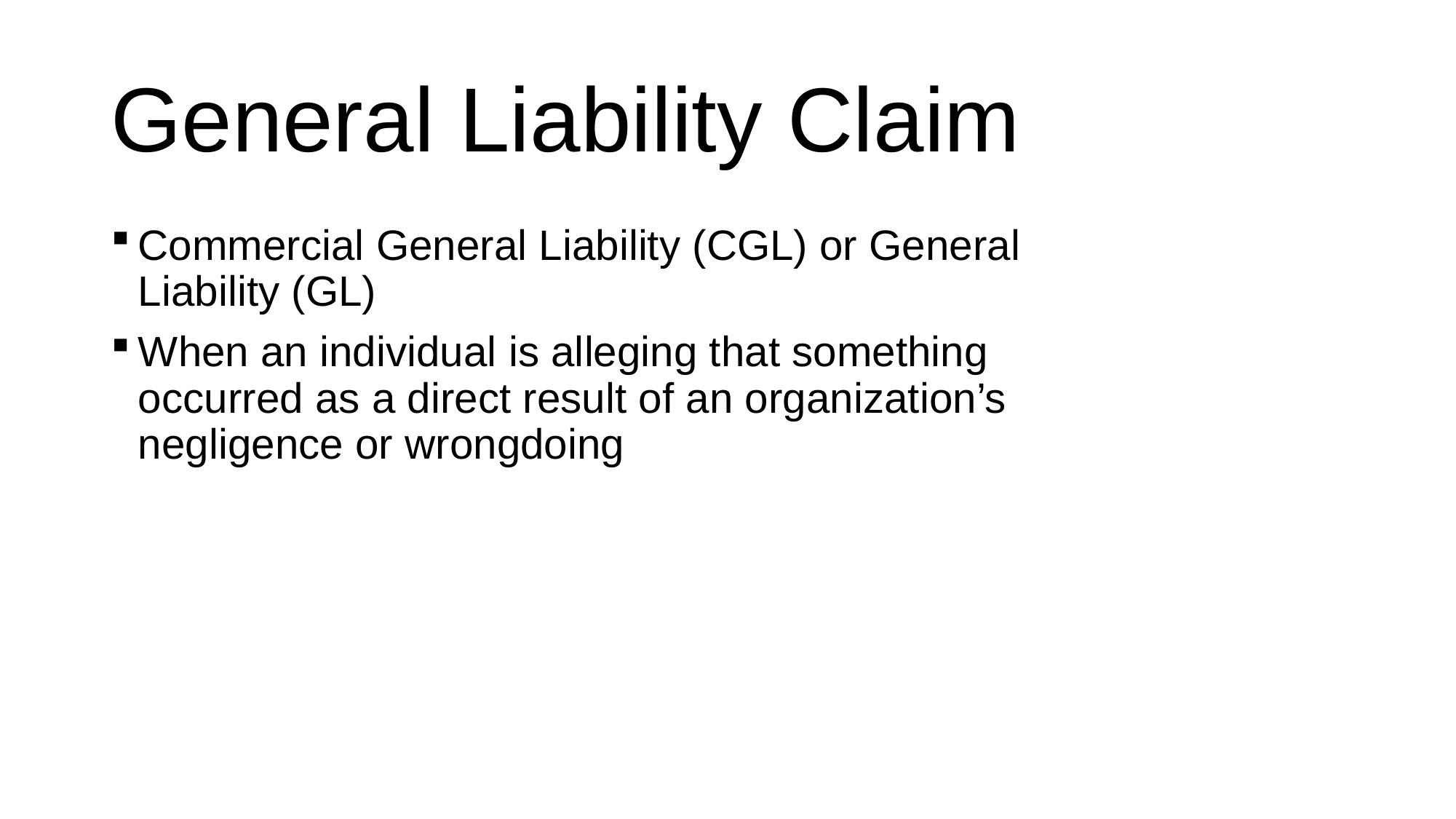

# General Liability Claim
Commercial General Liability (CGL) or General Liability (GL)
When an individual is alleging that something occurred as a direct result of an organization’s negligence or wrongdoing